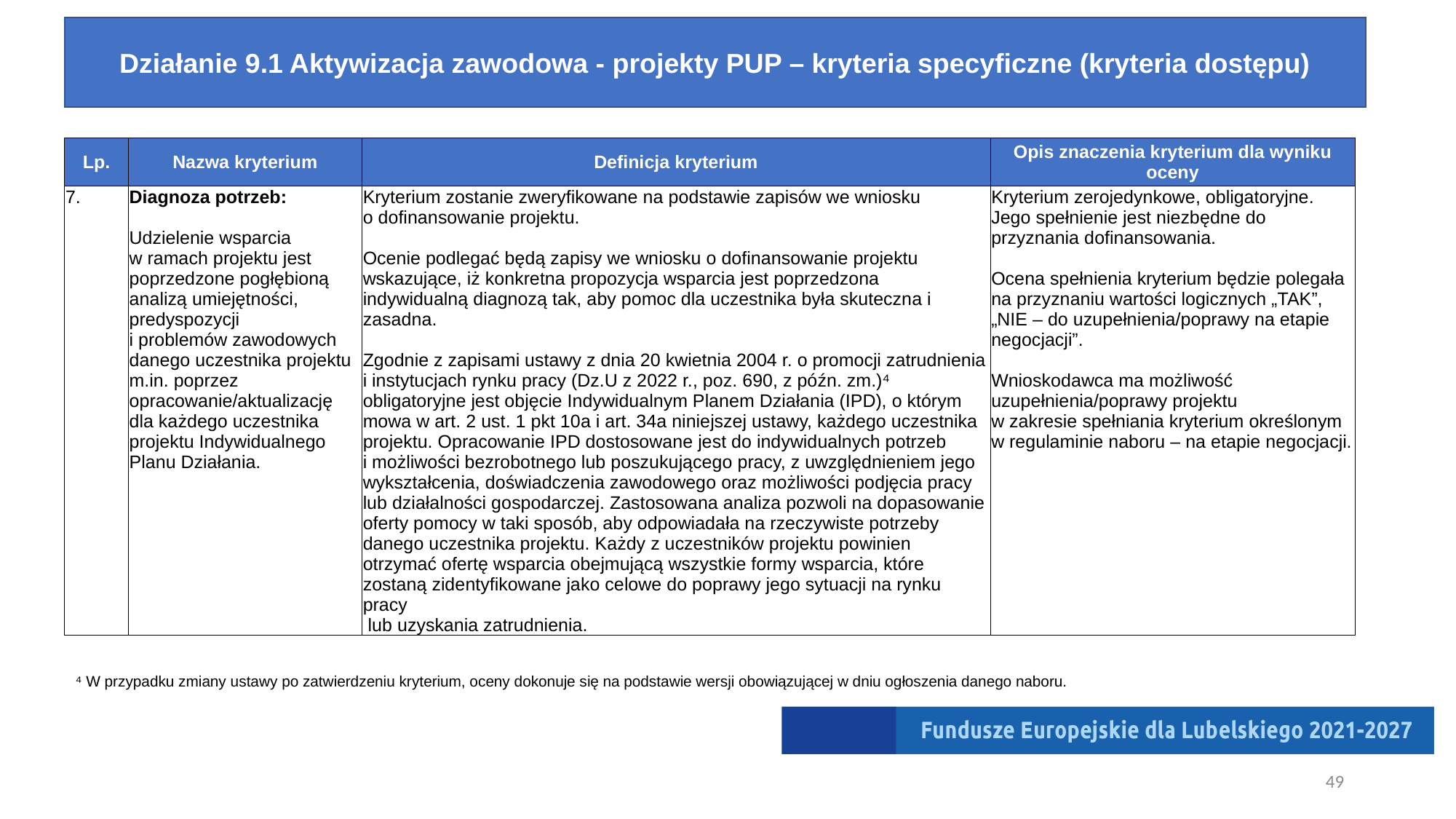

# Kryterium specyficzne nr 7
Działanie 9.1 Aktywizacja zawodowa - projekty PUP – kryteria specyficzne (kryteria dostępu)
| Lp. | Nazwa kryterium | Definicja kryterium | Opis znaczenia kryterium dla wyniku oceny |
| --- | --- | --- | --- |
| 7. | Diagnoza potrzeb: Udzielenie wsparcia w ramach projektu jest poprzedzone pogłębioną analizą umiejętności, predyspozycji i problemów zawodowych danego uczestnika projektu m.in. poprzez opracowanie/aktualizację dla każdego uczestnika projektu Indywidualnego Planu Działania. | Kryterium zostanie zweryfikowane na podstawie zapisów we wniosku o dofinansowanie projektu. Ocenie podlegać będą zapisy we wniosku o dofinansowanie projektu wskazujące, iż konkretna propozycja wsparcia jest poprzedzona indywidualną diagnozą tak, aby pomoc dla uczestnika była skuteczna i zasadna. Zgodnie z zapisami ustawy z dnia 20 kwietnia 2004 r. o promocji zatrudnienia i instytucjach rynku pracy (Dz.U z 2022 r., poz. 690, z późn. zm.)⁴ obligatoryjne jest objęcie Indywidualnym Planem Działania (IPD), o którym mowa w art. 2 ust. 1 pkt 10a i art. 34a niniejszej ustawy, każdego uczestnika projektu. Opracowanie IPD dostosowane jest do indywidualnych potrzeb i możliwości bezrobotnego lub poszukującego pracy, z uwzględnieniem jego wykształcenia, doświadczenia zawodowego oraz możliwości podjęcia pracy lub działalności gospodarczej. Zastosowana analiza pozwoli na dopasowanie oferty pomocy w taki sposób, aby odpowiadała na rzeczywiste potrzeby danego uczestnika projektu. Każdy z uczestników projektu powinien otrzymać ofertę wsparcia obejmującą wszystkie formy wsparcia, które zostaną zidentyfikowane jako celowe do poprawy jego sytuacji na rynku pracy lub uzyskania zatrudnienia. | Kryterium zerojedynkowe, obligatoryjne. Jego spełnienie jest niezbędne do przyznania dofinansowania. Ocena spełnienia kryterium będzie polegała na przyznaniu wartości logicznych „TAK”, „NIE – do uzupełnienia/poprawy na etapie negocjacji”. Wnioskodawca ma możliwość uzupełnienia/poprawy projektu w zakresie spełniania kryterium określonym w regulaminie naboru – na etapie negocjacji. |
⁴ W przypadku zmiany ustawy po zatwierdzeniu kryterium, oceny dokonuje się na podstawie wersji obowiązującej w dniu ogłoszenia danego naboru.
49